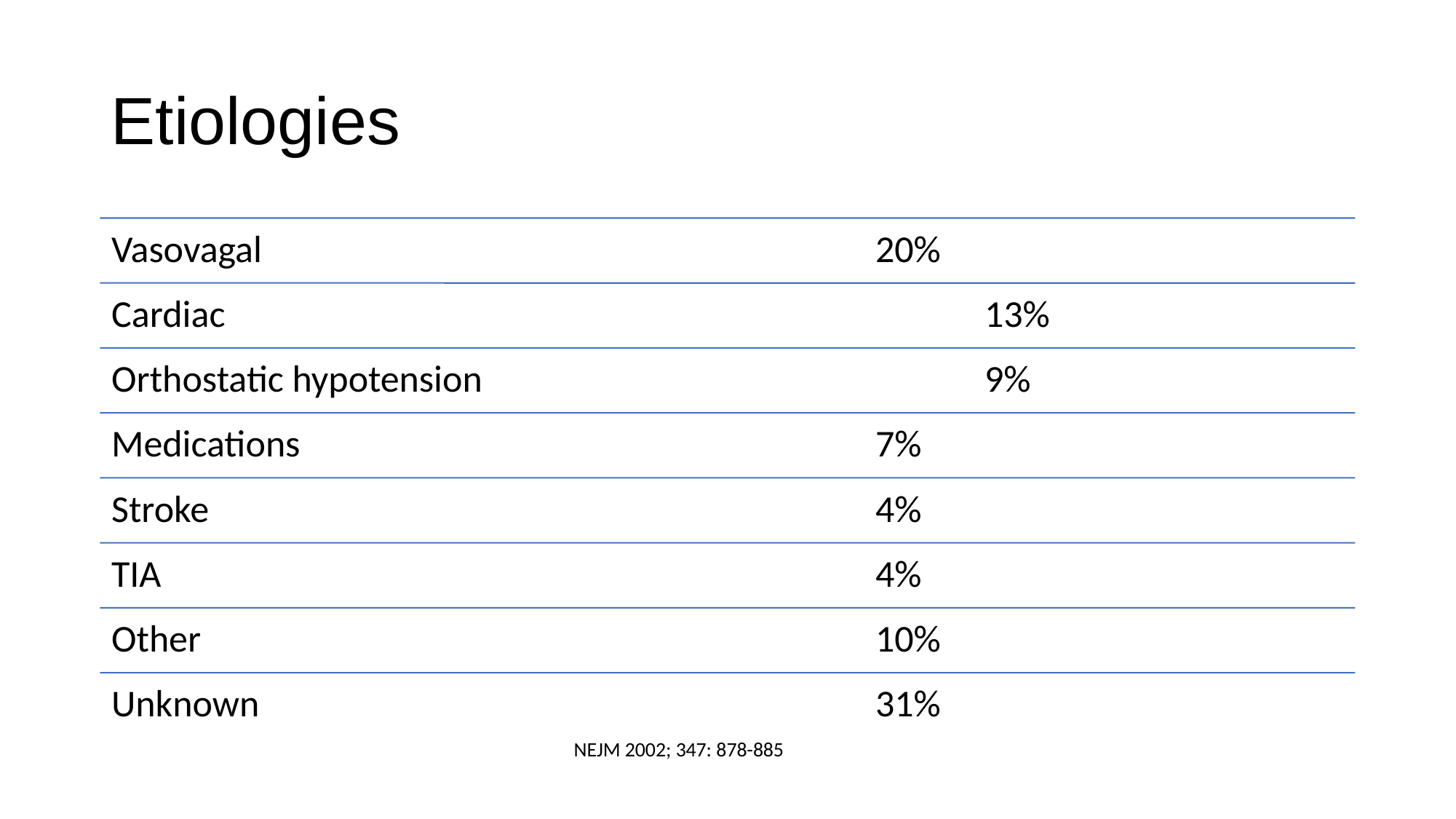

# Etiologies
Vasovagal 						20%
Cardiac 							13%
Orthostatic hypotension 					9%
Medications 						7%
Stroke 							4%
TIA 							4%
Other 							10%
Unknown						31%
NEJM 2002; 347: 878-885